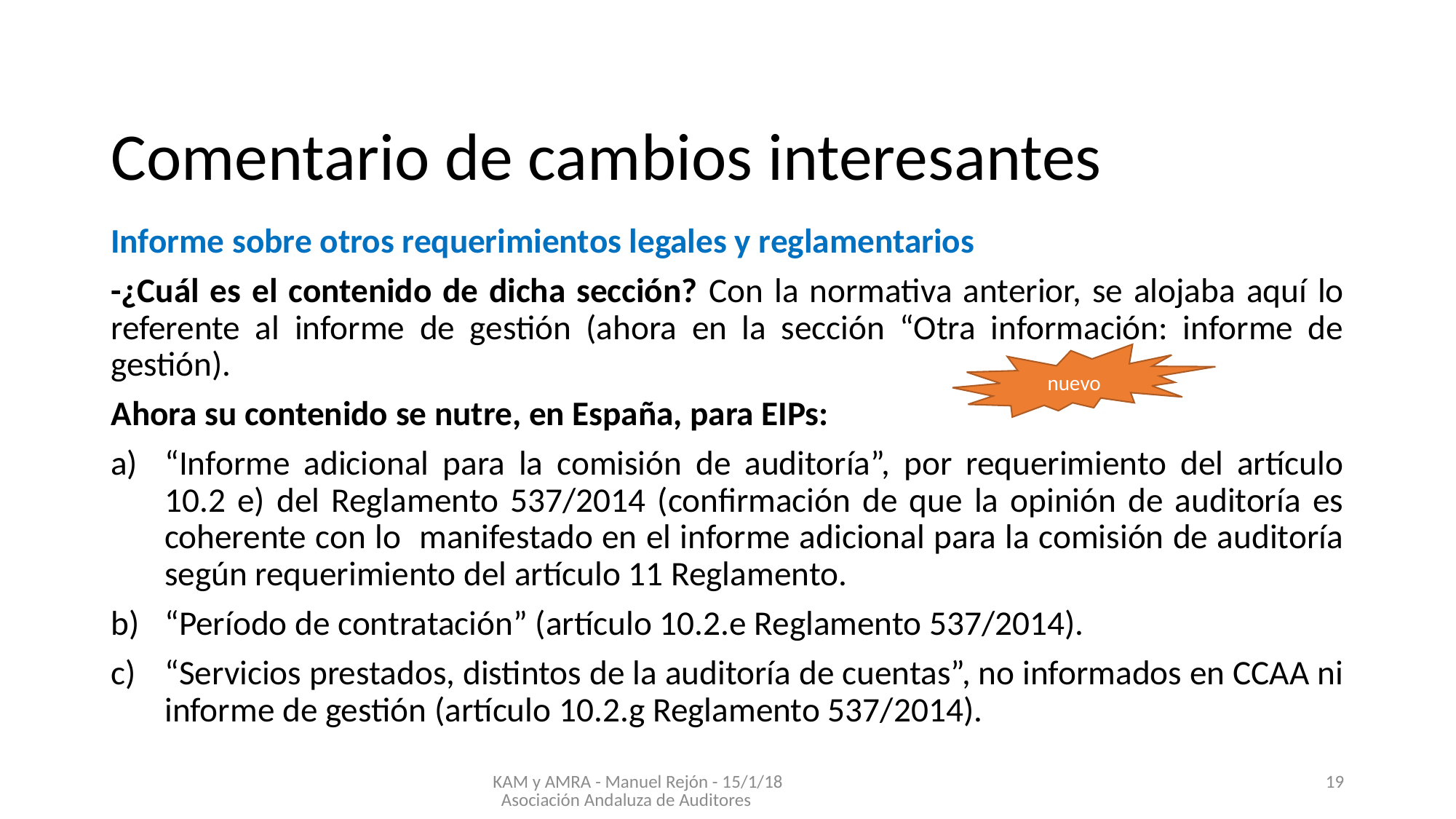

# Comentario de cambios interesantes
Informe sobre otros requerimientos legales y reglamentarios
-¿Cuál es el contenido de dicha sección? Con la normativa anterior, se alojaba aquí lo referente al informe de gestión (ahora en la sección “Otra información: informe de gestión).
Ahora su contenido se nutre, en España, para EIPs:
“Informe adicional para la comisión de auditoría”, por requerimiento del artículo 10.2 e) del Reglamento 537/2014 (confirmación de que la opinión de auditoría es coherente con lo  manifestado en el informe adicional para la comisión de auditoría según requerimiento del artículo 11 Reglamento.
“Período de contratación” (artículo 10.2.e Reglamento 537/2014).
“Servicios prestados, distintos de la auditoría de cuentas”, no informados en CCAA ni informe de gestión (artículo 10.2.g Reglamento 537/2014).

nuevo
KAM y AMRA - Manuel Rejón - 15/1/18                                            Asociación Andaluza de Auditores
19